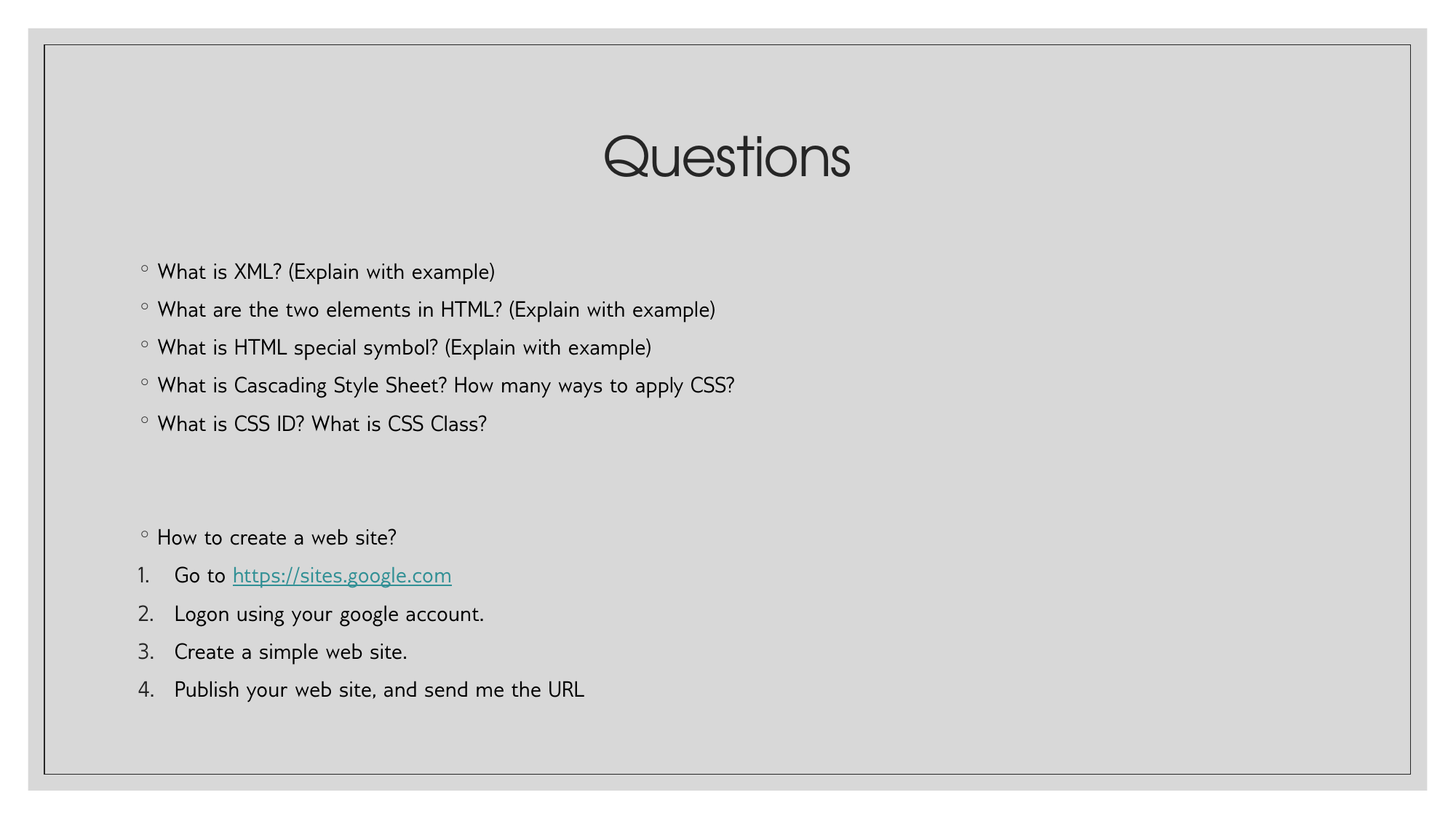

# Questions
What is XML? (Explain with example)
What are the two elements in HTML? (Explain with example)
What is HTML special symbol? (Explain with example)
What is Cascading Style Sheet? How many ways to apply CSS?
What is CSS ID? What is CSS Class?

How to create a web site?
Go to https://sites.google.com
Logon using your google account.
Create a simple web site.
Publish your web site, and send me the URL